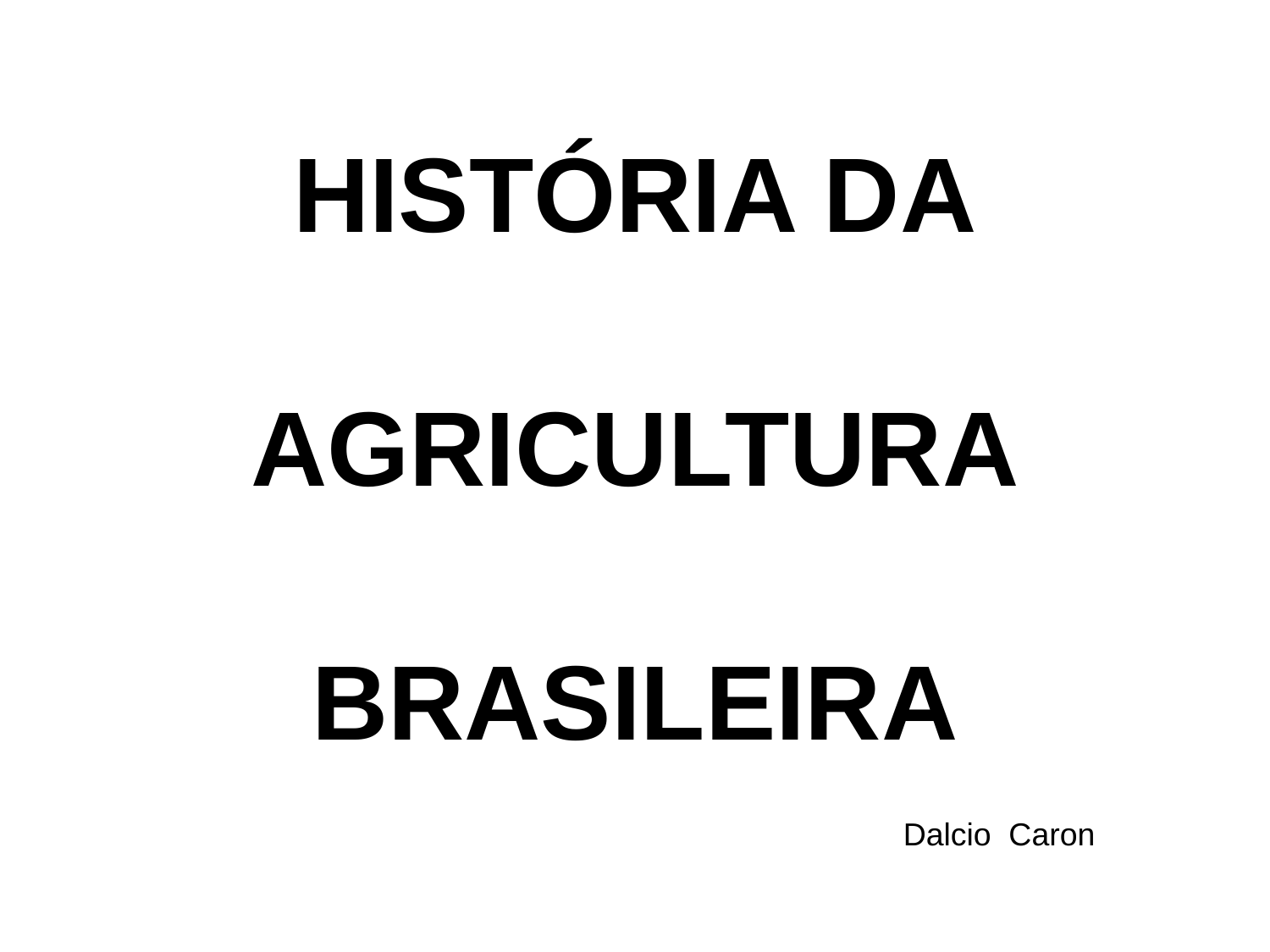

# HISTÓRIA DA AGRICULTURA BRASILEIRA Dalcio  Caron